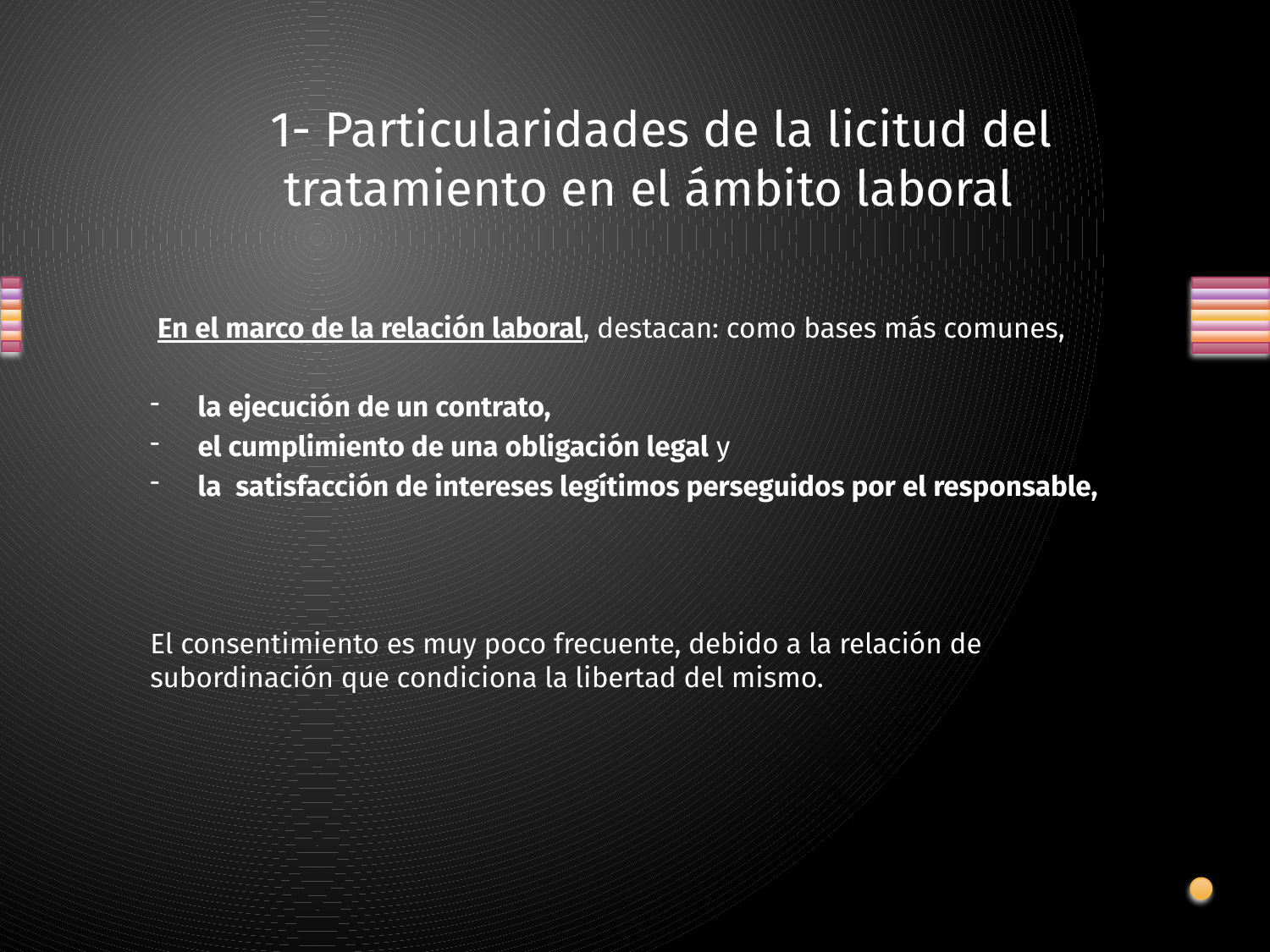

# 1- Particularidades de la licitud del tratamiento en el ámbito laboral

 En el marco de la relación laboral, destacan: como bases más comunes,

la ejecución de un contrato,
el cumplimiento de una obligación legal y
la  satisfacción de intereses legítimos perseguidos por el responsable,

El consentimiento es muy poco frecuente, debido a la relación de subordinación que condiciona la libertad del mismo.